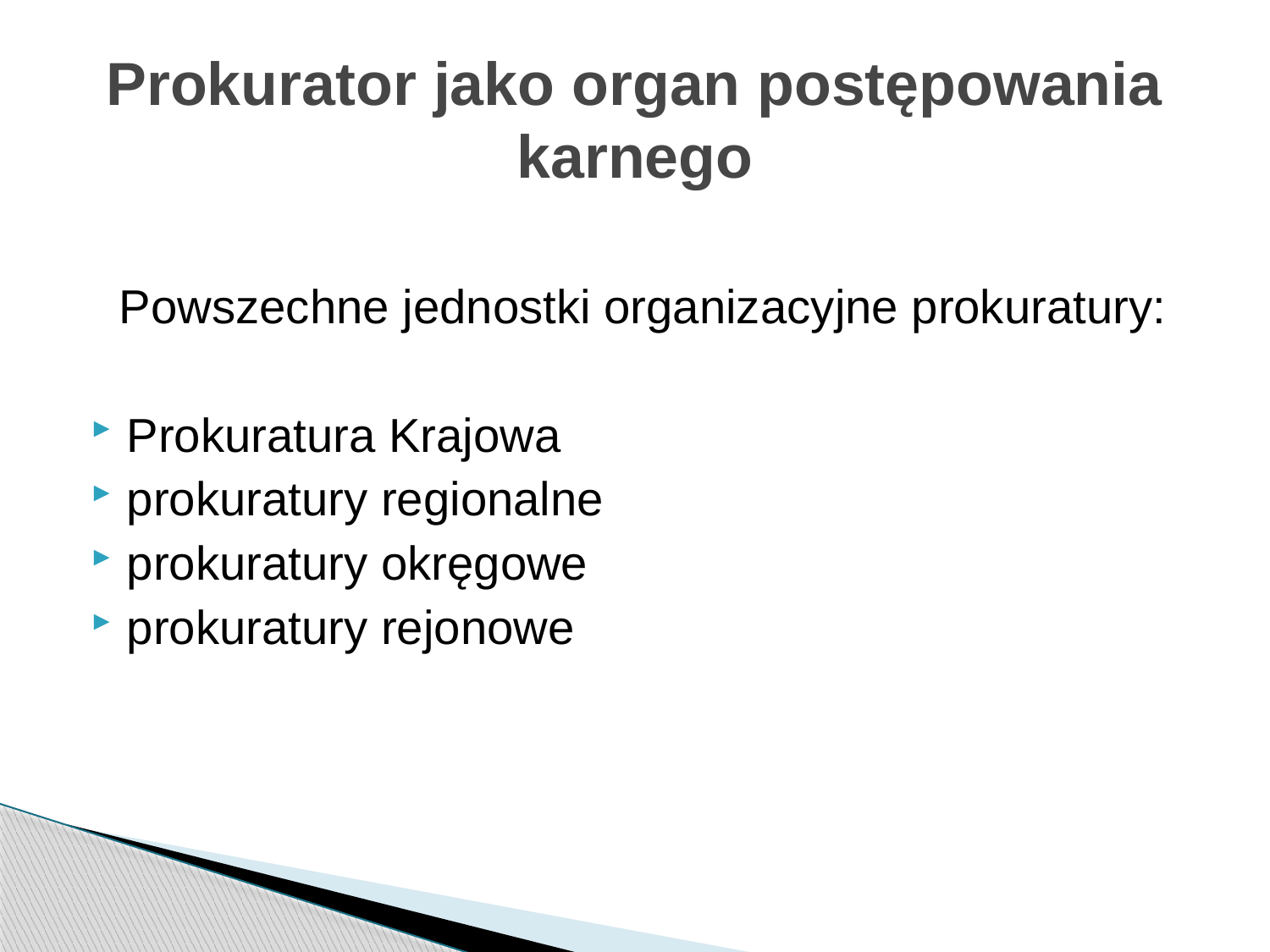

# Prokurator jako organ postępowania karnego

Powszechne jednostki organizacyjne prokuratury:

Prokuratura Krajowa
prokuratury regionalne
prokuratury okręgowe
prokuratury rejonowe